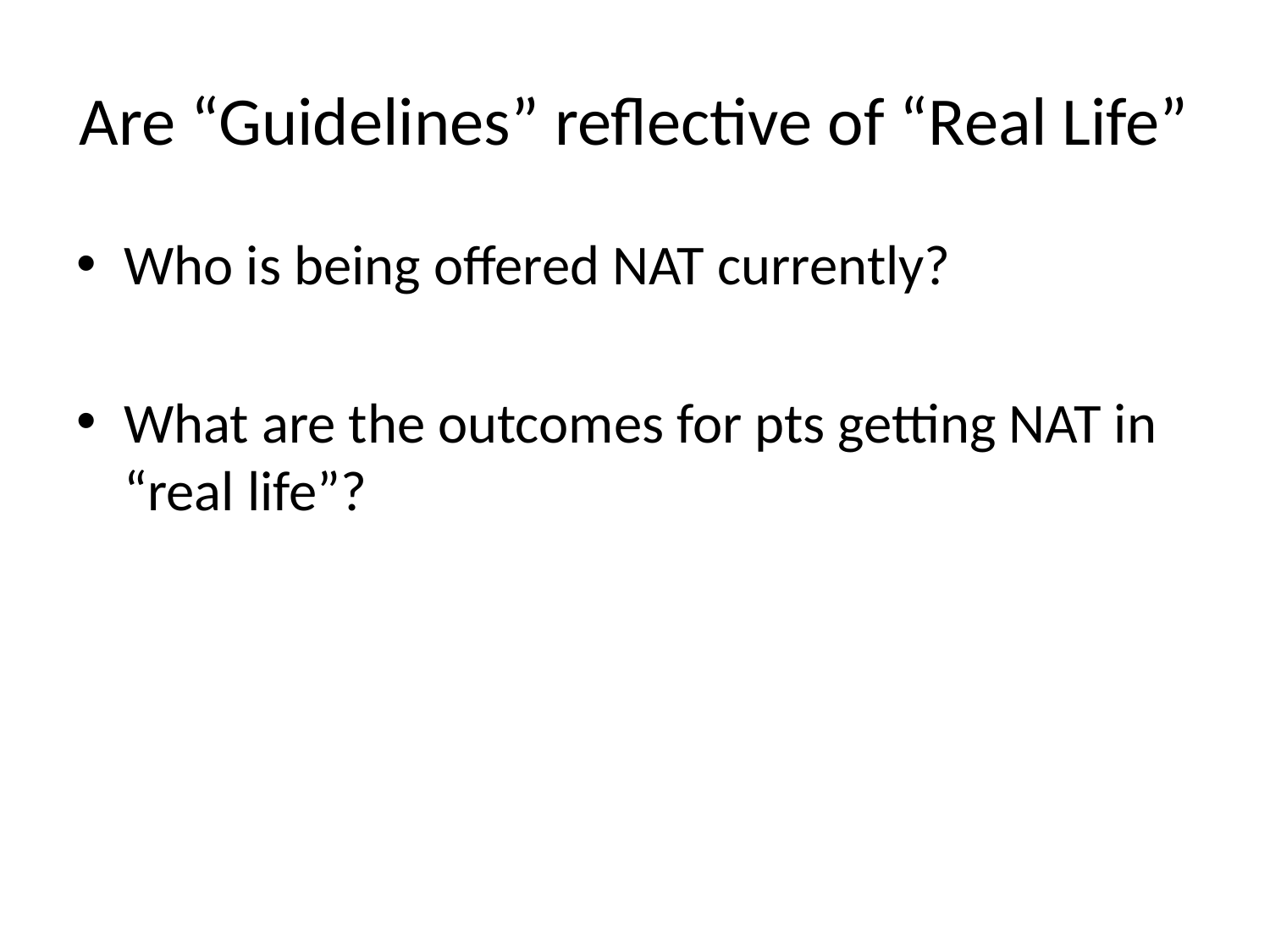

# Are “Guidelines” reflective of “Real Life”
Who is being offered NAT currently?

What are the outcomes for pts getting NAT in “real life”?